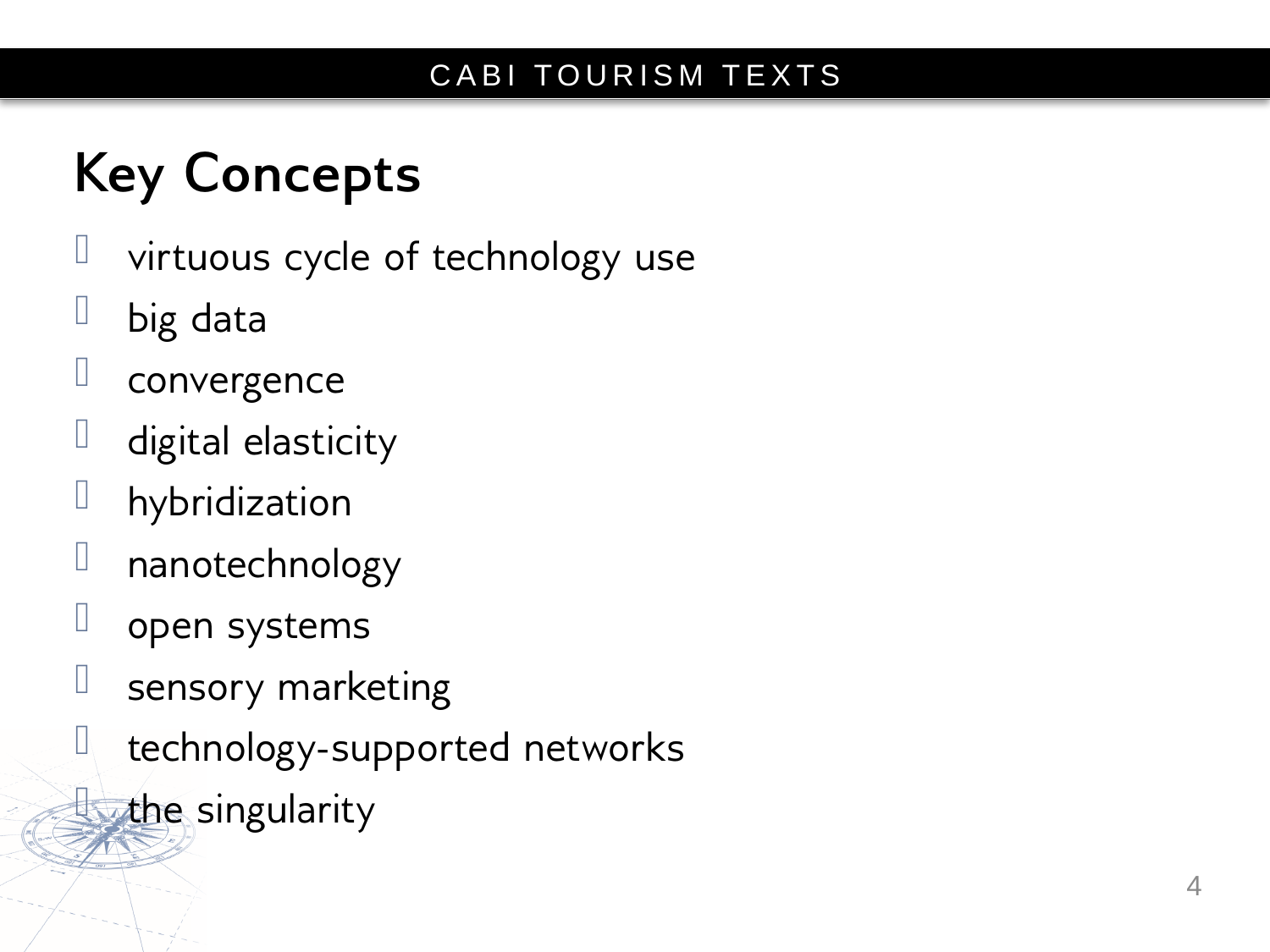

# Key Concepts
virtuous cycle of technology use
big data
convergence
digital elasticity
hybridization
nanotechnology
open systems
sensory marketing
technology-supported networks
the singularity
4